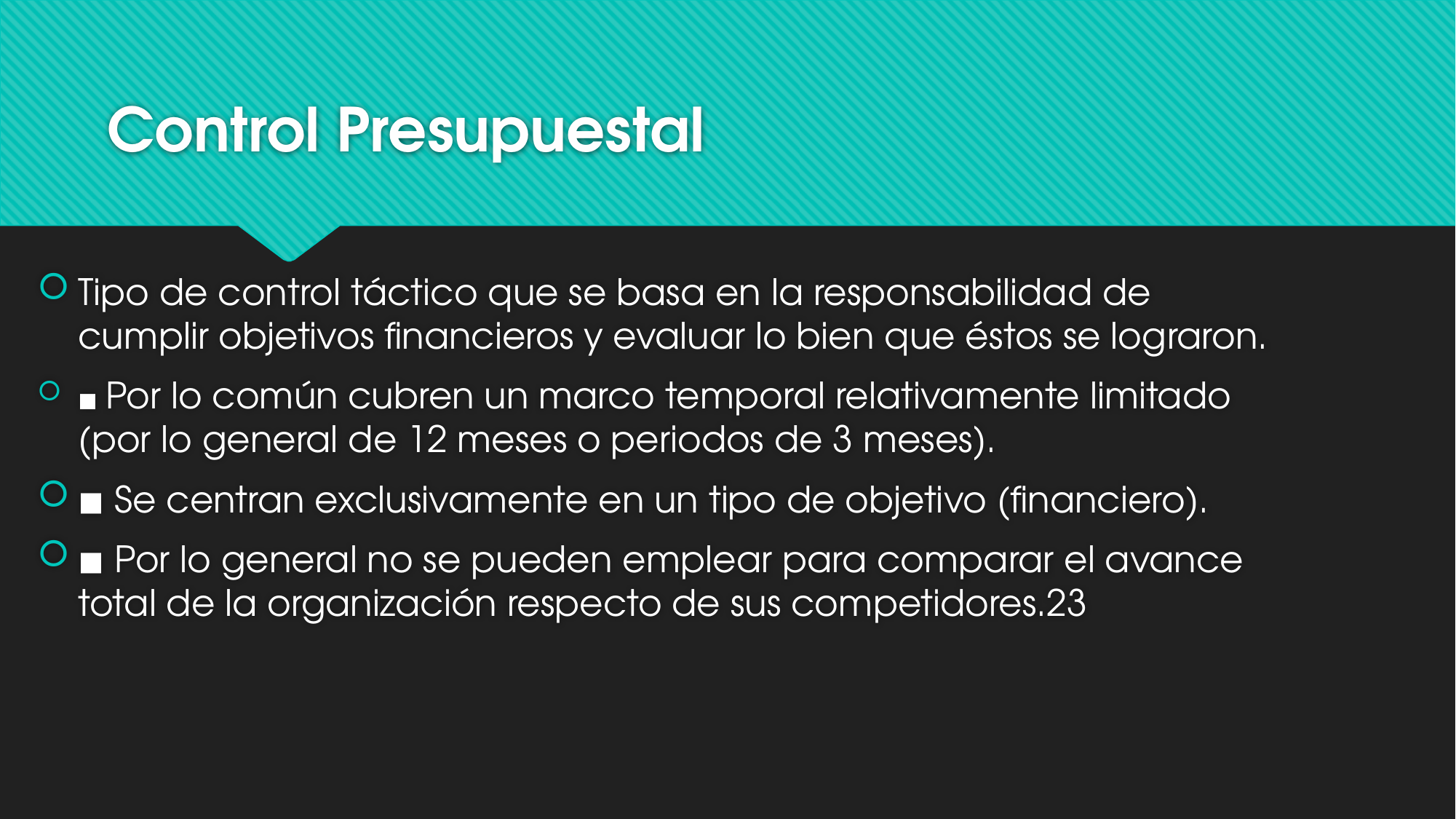

# Control Presupuestal
Tipo de control táctico que se basa en la responsabilidad de cumplir objetivos financieros y evaluar lo bien que éstos se lograron.
■ Por lo común cubren un marco temporal relativamente limitado (por lo general de 12 meses o periodos de 3 meses).
■ Se centran exclusivamente en un tipo de objetivo (financiero).
■ Por lo general no se pueden emplear para comparar el avance total de la organización respecto de sus competidores.23